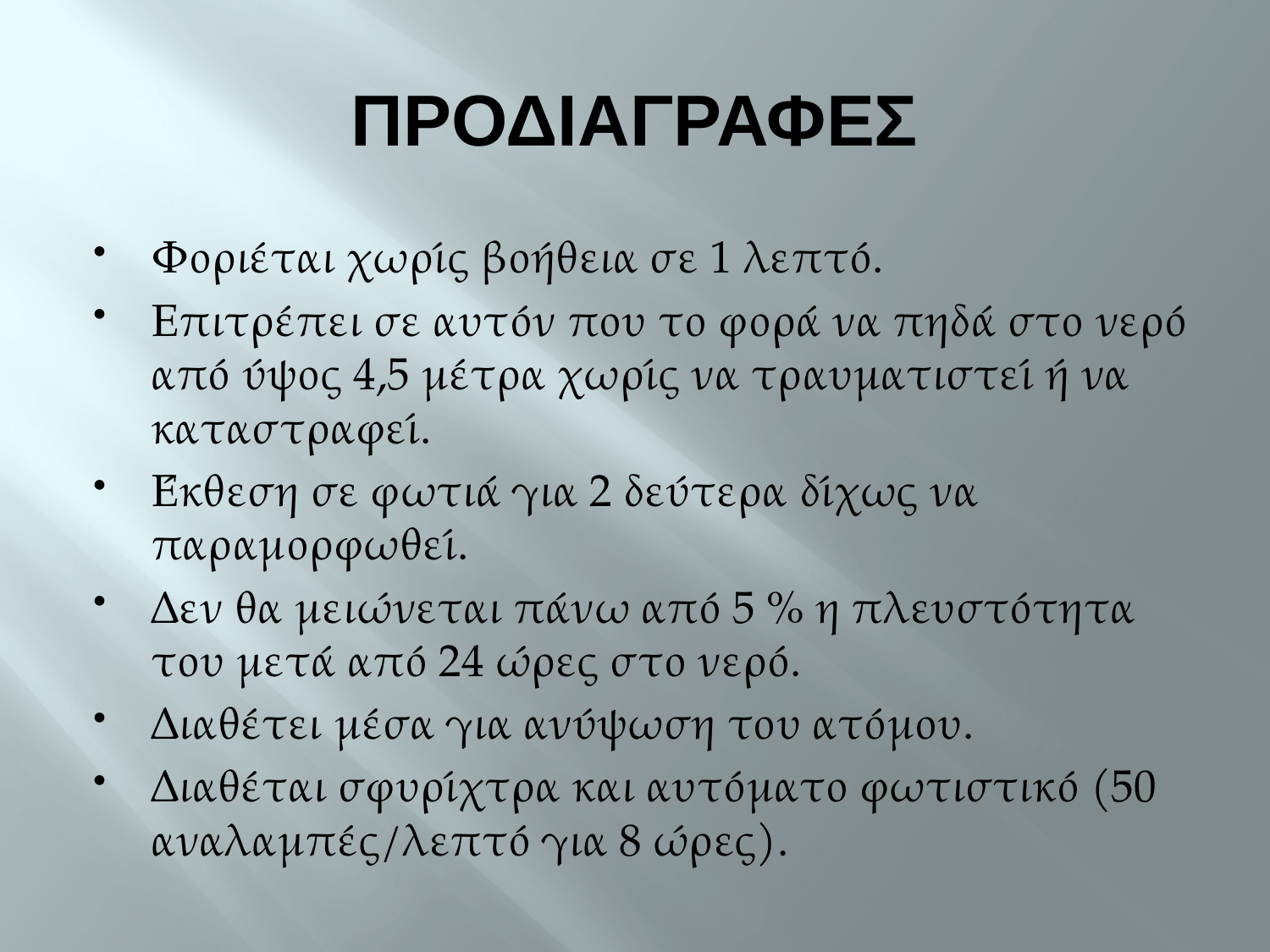

# ΠΡΟΔΙΑΓΡΑΦΕΣ
Φοριέται χωρίς βοήθεια σε 1 λεπτό.
Επιτρέπει σε αυτόν που το φορά να πηδά στο νερό από ύψος 4,5 μέτρα χωρίς να τραυματιστεί ή να καταστραφεί.
Έκθεση σε φωτιά για 2 δεύτερα δίχως να παραμορφωθεί.
Δεν θα μειώνεται πάνω από 5 % η πλευστότητα του μετά από 24 ώρες στο νερό.
Διαθέτει μέσα για ανύψωση του ατόμου.
Διαθέται σφυρίχτρα και αυτόματο φωτιστικό (50 αναλαμπές/λεπτό για 8 ώρες).